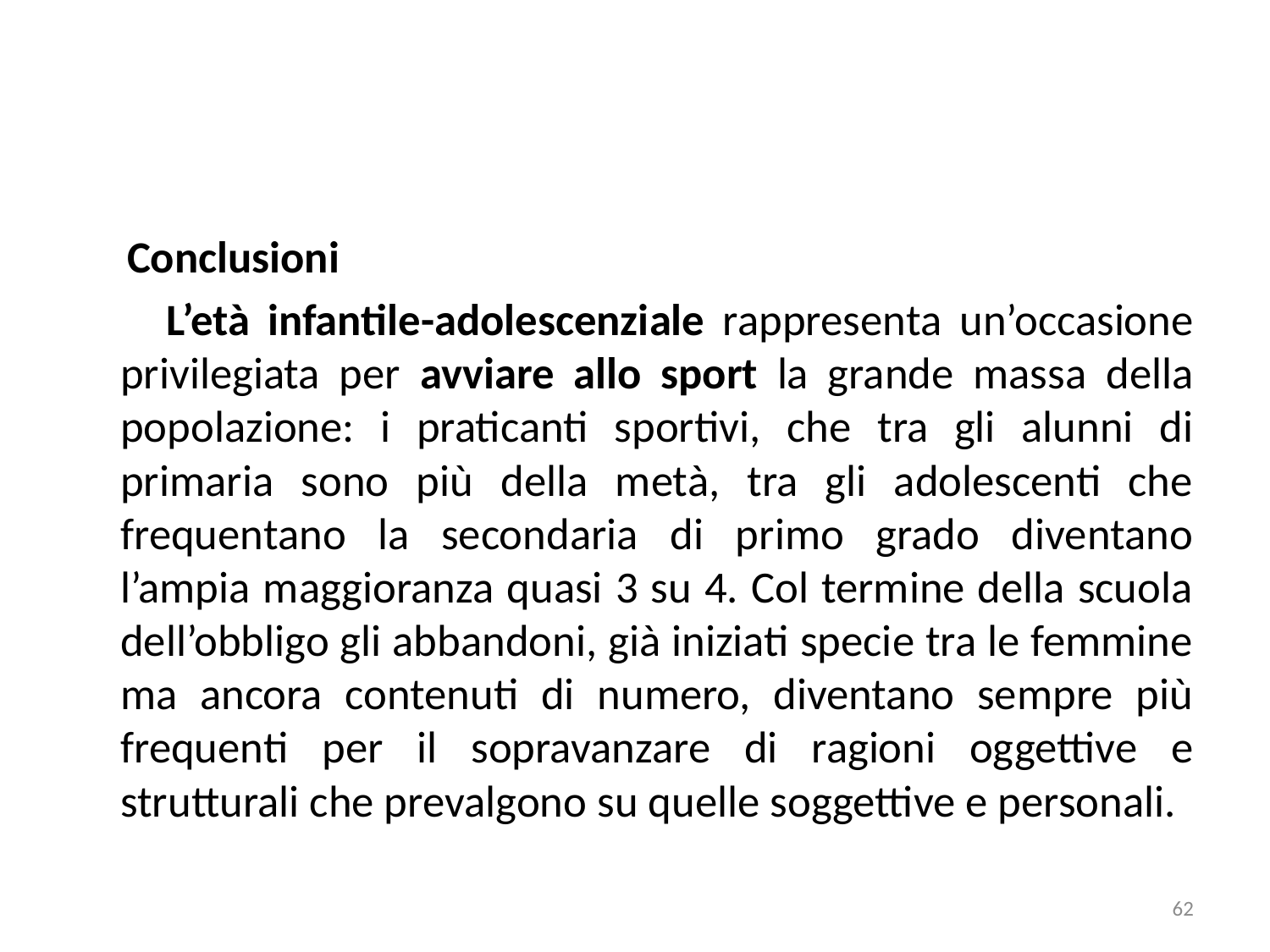

Conclusioni
     L’età infantile-adolescenziale rappresenta un’occasione privilegiata per avviare allo sport la grande massa della popolazione: i praticanti sportivi, che tra gli alunni di primaria sono più della metà, tra gli adolescenti che frequentano la secondaria di primo grado diventano l’ampia maggioranza quasi 3 su 4. Col termine della scuola dell’obbligo gli abbandoni, già iniziati specie tra le femmine ma ancora contenuti di numero, diventano sempre più frequenti per il sopravanzare di ragioni oggettive e strutturali che prevalgono su quelle soggettive e personali.

62